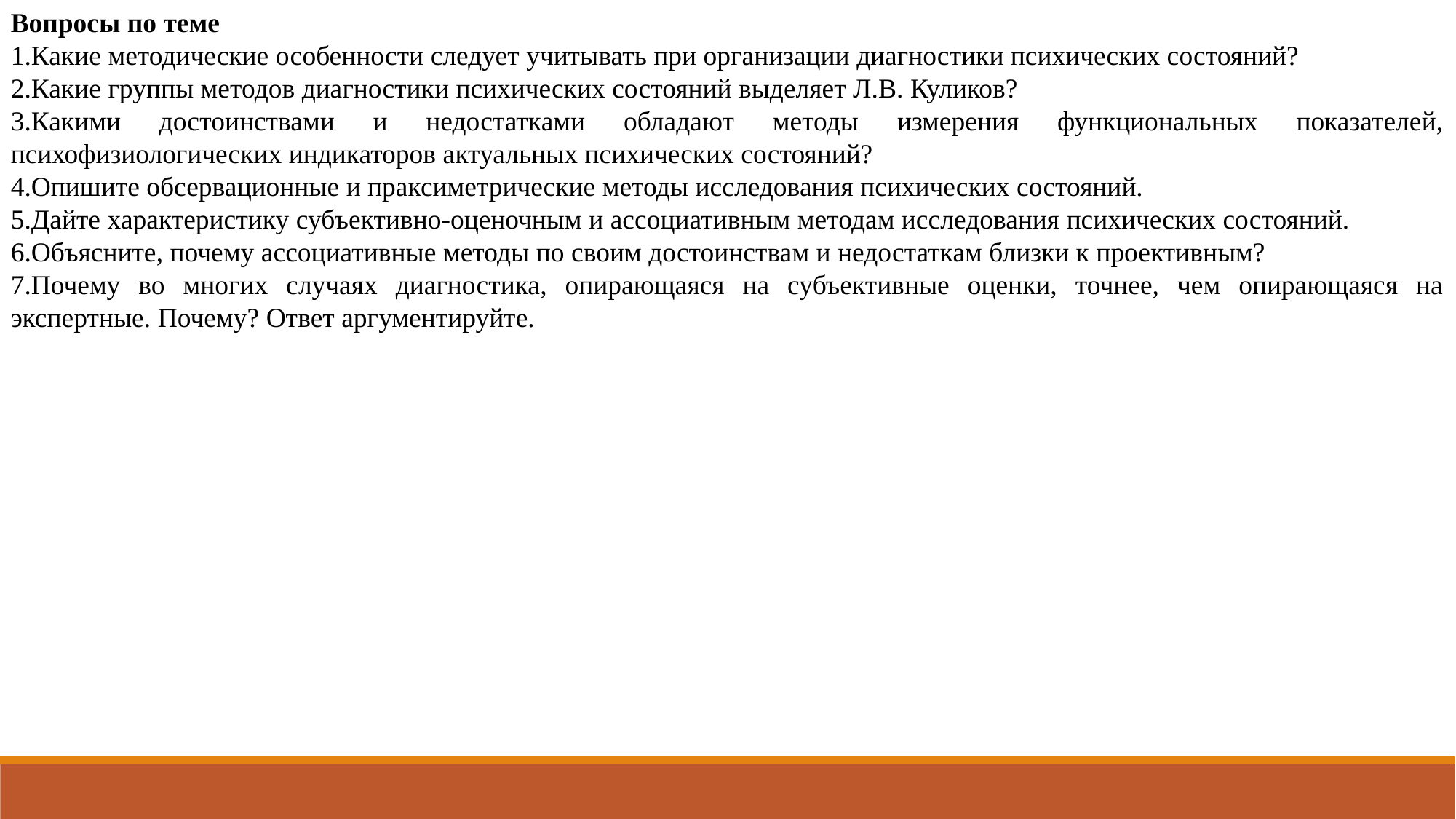

Вопросы по теме
1.Какие методические особенности следует учитывать при организации диагностики психических состояний?
2.Какие группы методов диагностики психических состояний выделяет Л.В. Куликов?
3.Какими достоинствами и недостатками обладают методы измерения функциональных показателей, психофизиологических индикаторов актуальных психических состояний?
4.Опишите обсервационные и праксиметрические методы исследования психических состояний.
5.Дайте характеристику субъективно-оценочным и ассоциативным методам исследования психических состояний.
6.Объясните, почему ассоциативные методы по своим достоинствам и недостаткам близки к проективным?
7.Почему во многих случаях диагностика, опирающаяся на субъективные оценки, точнее, чем опирающаяся на экспертные. Почему? Ответ аргументируйте.